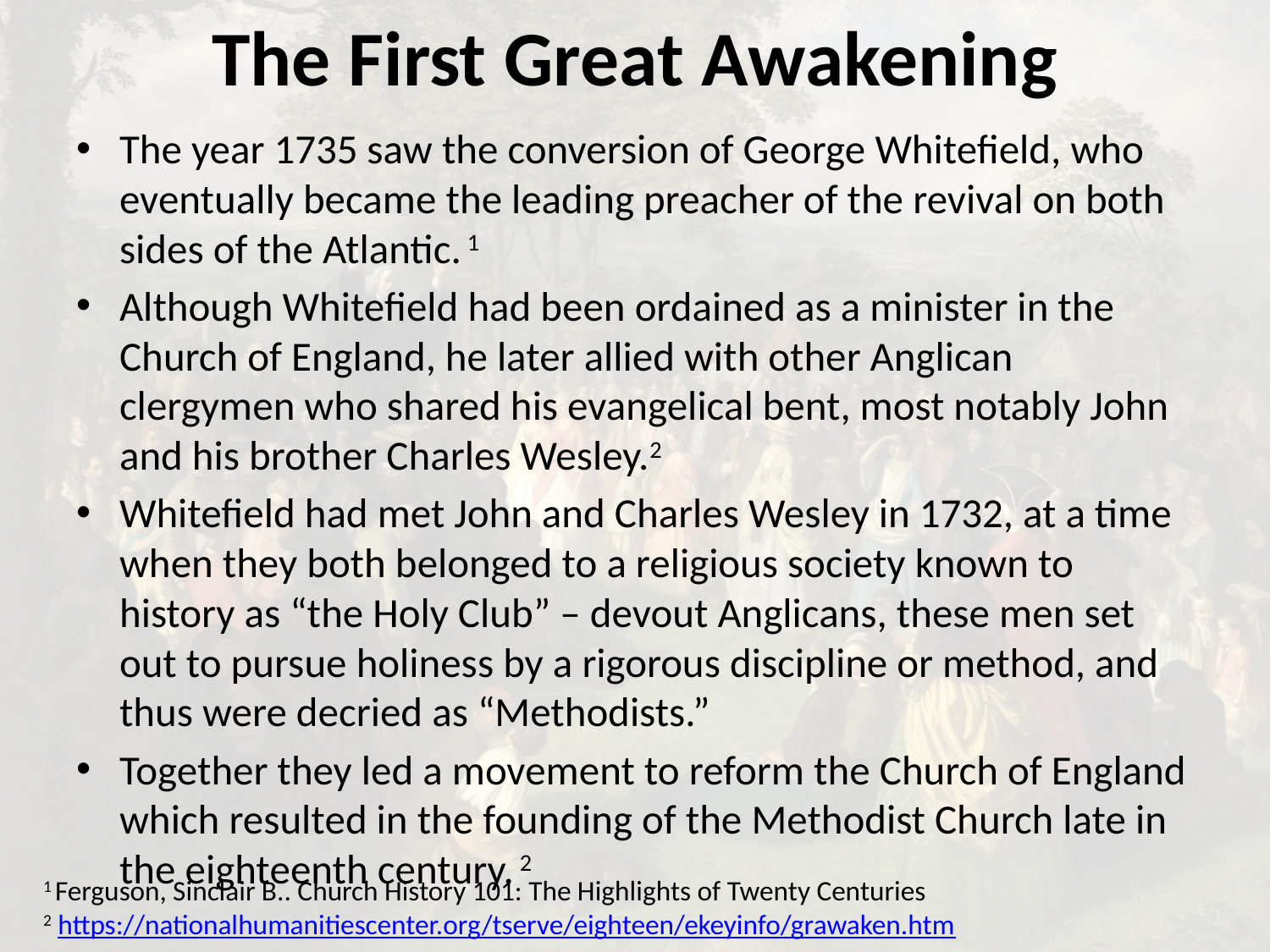

# The First Great Awakening
The year 1735 saw the conversion of George Whitefield, who eventually became the leading preacher of the revival on both sides of the Atlantic. 1
Although Whitefield had been ordained as a minister in the Church of England, he later allied with other Anglican clergymen who shared his evangelical bent, most notably John and his brother Charles Wesley.2
Whitefield had met John and Charles Wesley in 1732, at a time when they both belonged to a religious society known to history as “the Holy Club” – devout Anglicans, these men set out to pursue holiness by a rigorous discipline or method, and thus were decried as “Methodists.”
Together they led a movement to reform the Church of England which resulted in the founding of the Methodist Church late in the eighteenth century. 2
1 Ferguson, Sinclair B.. Church History 101: The Highlights of Twenty Centuries
2 https://nationalhumanitiescenter.org/tserve/eighteen/ekeyinfo/grawaken.htm